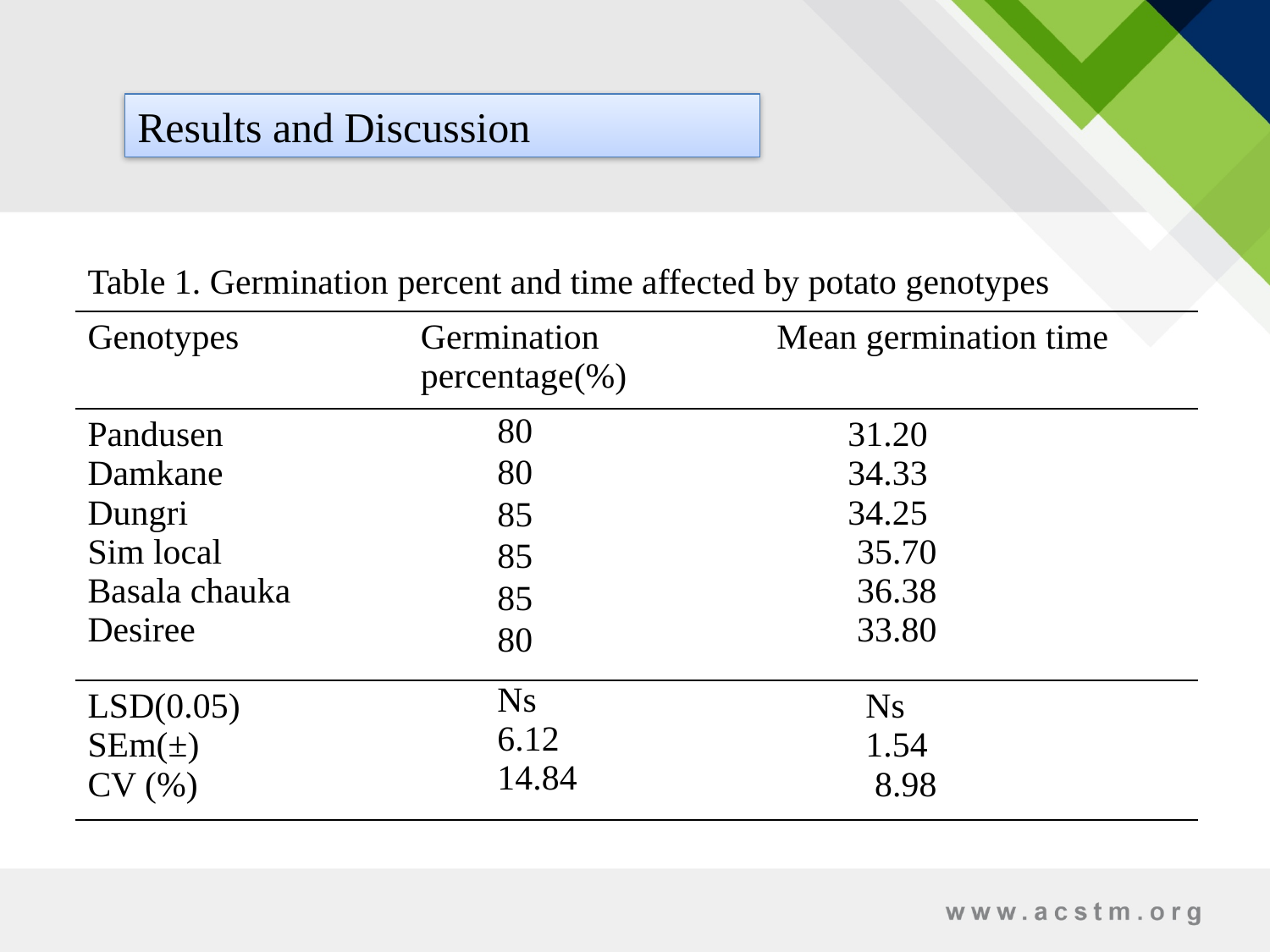

Results and Discussion
| Table 1. Germination percent and time affected by potato genotypes |  |  |
| --- | --- | --- |
| Genotypes | Germination percentage(%) | Mean germination time |
| Pandusen Damkane Dungri Sim local Basala chauka Desiree | 80 80 85 85 85 80 | 31.20 34.33 34.25 35.70 36.38 33.80 |
| LSD(0.05) SEm(±) CV (%) | Ns 6.12 14.84 | Ns 1.54 8.98 |